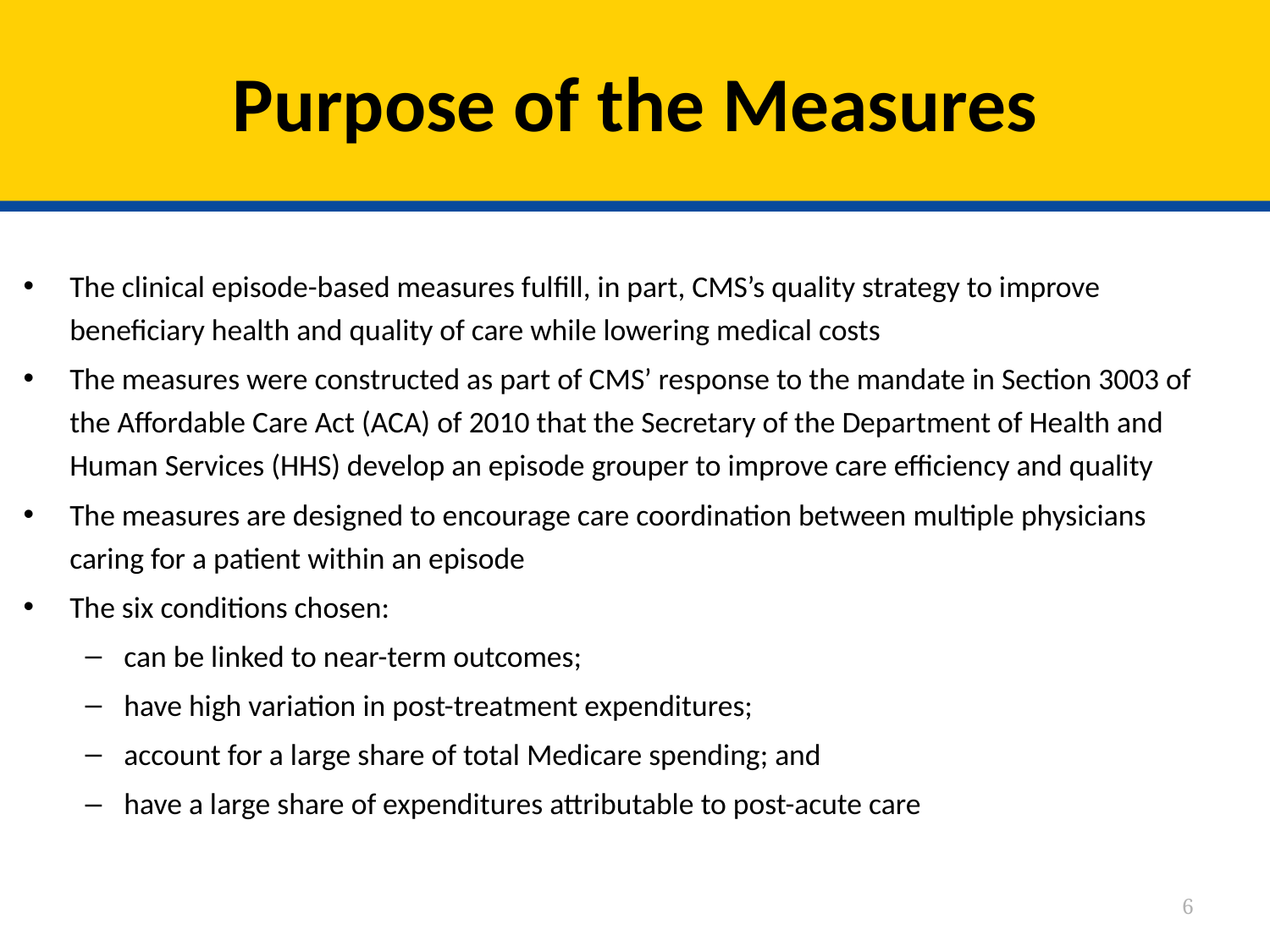

# Purpose of the Measures
The clinical episode-based measures fulfill, in part, CMS’s quality strategy to improve beneficiary health and quality of care while lowering medical costs
The measures were constructed as part of CMS’ response to the mandate in Section 3003 of the Affordable Care Act (ACA) of 2010 that the Secretary of the Department of Health and Human Services (HHS) develop an episode grouper to improve care efficiency and quality
The measures are designed to encourage care coordination between multiple physicians caring for a patient within an episode
The six conditions chosen:
can be linked to near-term outcomes;
have high variation in post-treatment expenditures;
account for a large share of total Medicare spending; and
have a large share of expenditures attributable to post-acute care
6